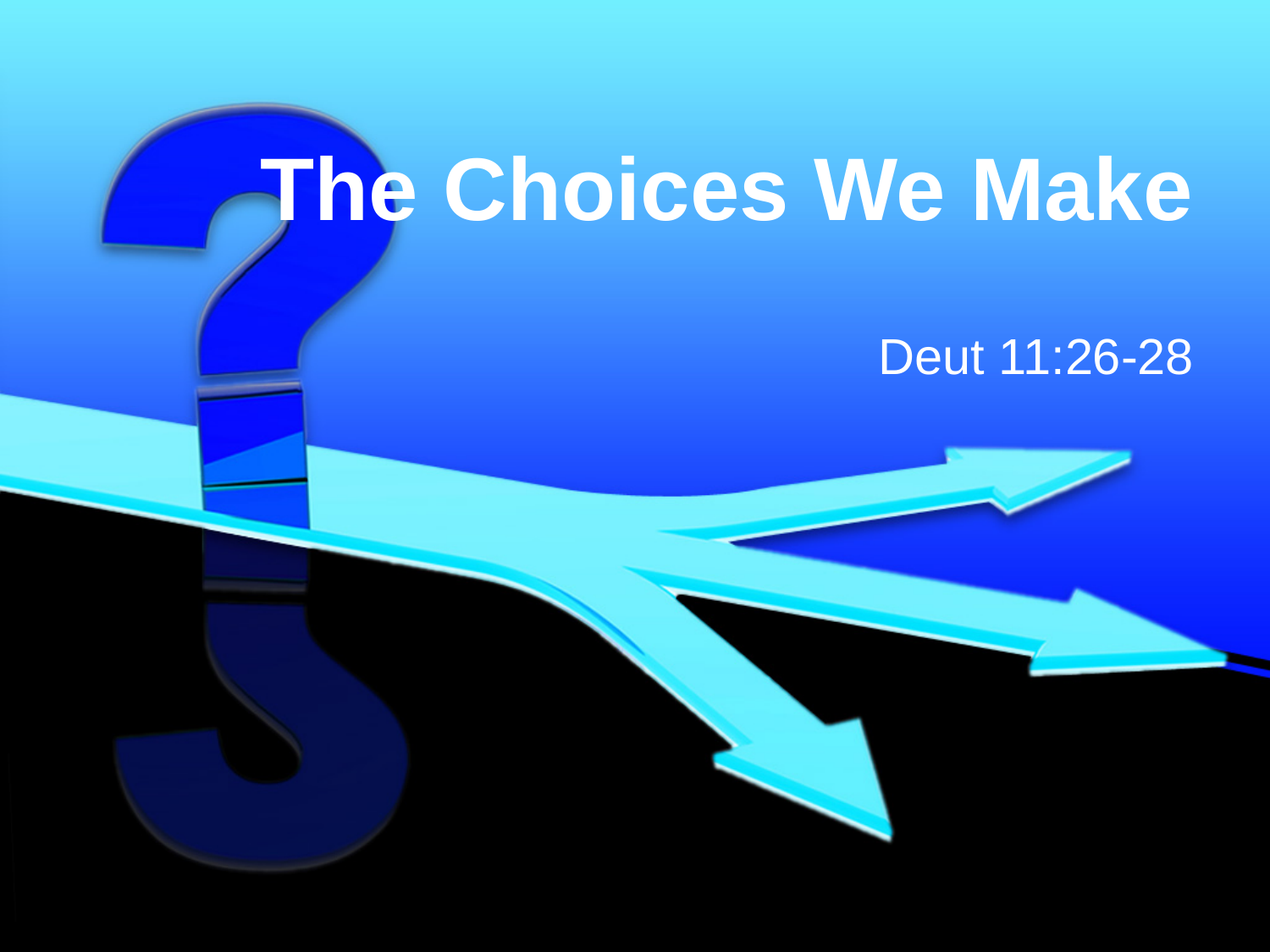

# The Choices We Make
Deut 11:26-28